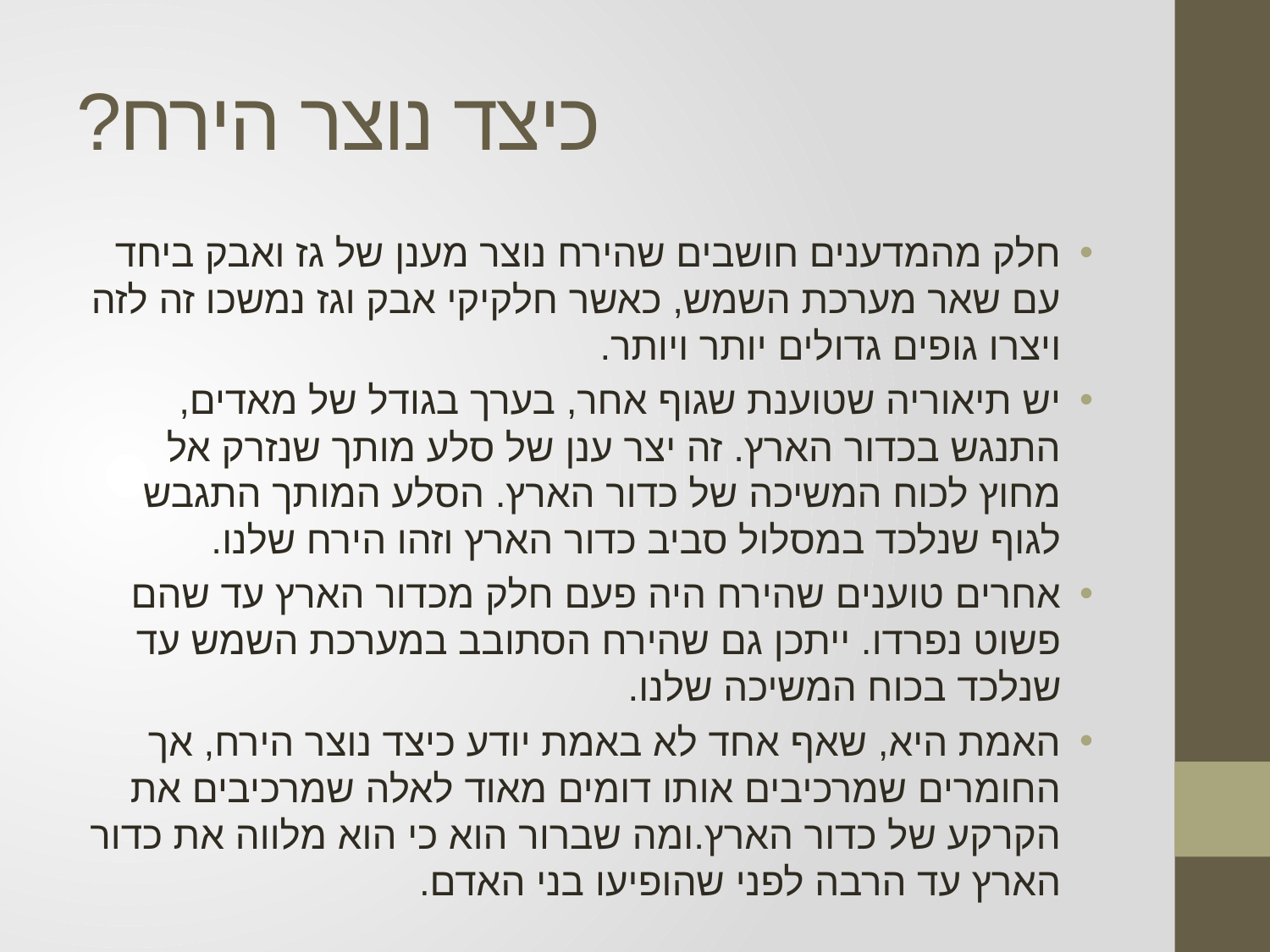

# כיצד נוצר הירח?
חלק מהמדענים חושבים שהירח נוצר מענן של גז ואבק ביחד עם שאר מערכת השמש, כאשר חלקיקי אבק וגז נמשכו זה לזה ויצרו גופים גדולים יותר ויותר.
יש תיאוריה שטוענת שגוף אחר, בערך בגודל של מאדים, התנגש בכדור הארץ. זה יצר ענן של סלע מותך שנזרק אל מחוץ לכוח המשיכה של כדור הארץ. הסלע המותך התגבש לגוף שנלכד במסלול סביב כדור הארץ וזהו הירח שלנו.
אחרים טוענים שהירח היה פעם חלק מכדור הארץ עד שהם פשוט נפרדו. ייתכן גם שהירח הסתובב במערכת השמש עד שנלכד בכוח המשיכה שלנו.
האמת היא, שאף אחד לא באמת יודע כיצד נוצר הירח, אך החומרים שמרכיבים אותו דומים מאוד לאלה שמרכיבים את הקרקע של כדור הארץ.ומה שברור הוא כי הוא מלווה את כדור הארץ עד הרבה לפני שהופיעו בני האדם.